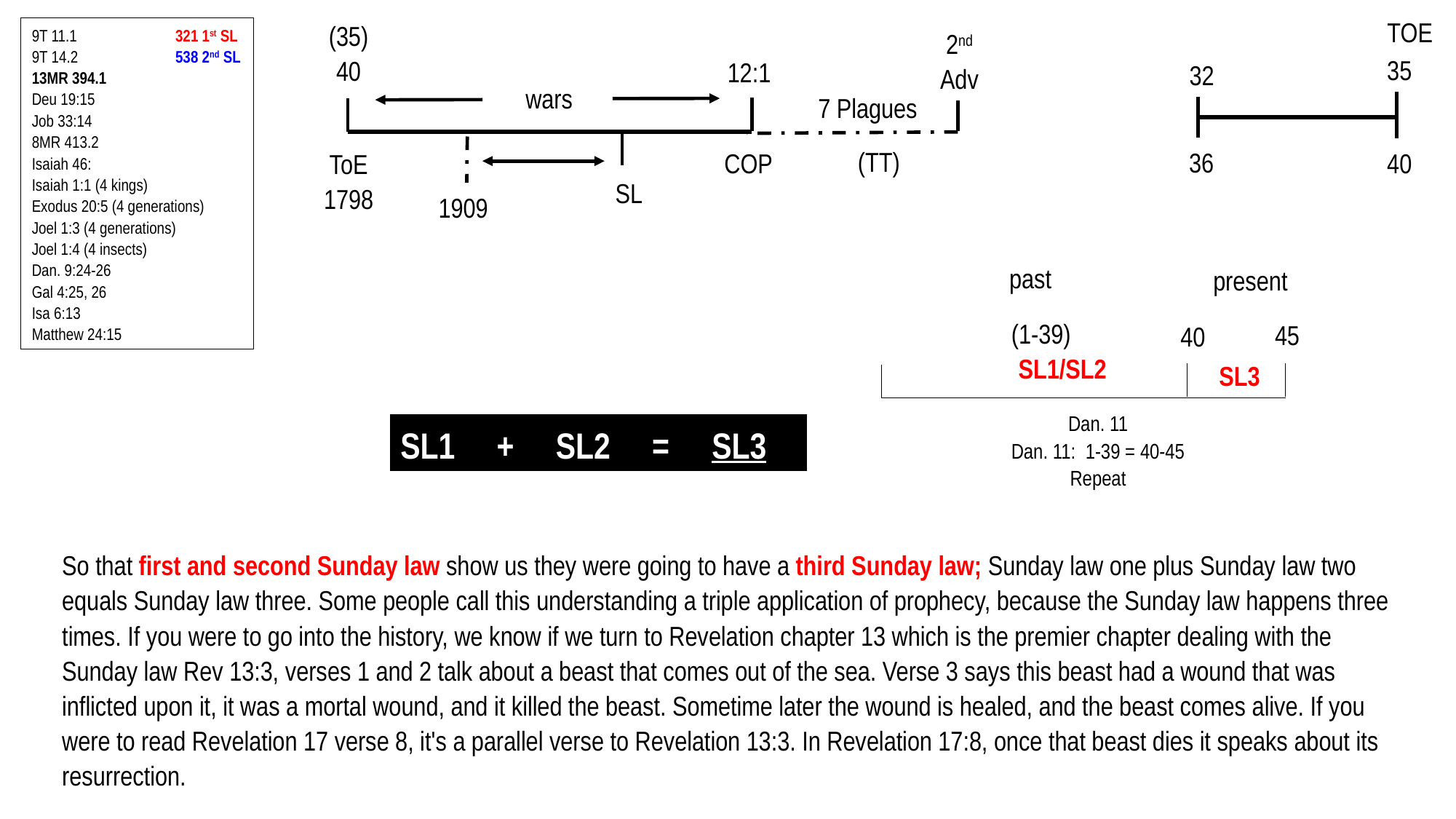

Sp.  Israel	    Spiritual
         =
Nat. Israel	    Natural
TOE
(35)
40
9T 11.1	         321 1st SL
9T 14.2	         538 2nd SL
13MR 394.1
Deu 19:15
Job 33:14
8MR 413.2
Isaiah 46:
Isaiah 1:1 (4 kings)
Exodus 20:5 (4 generations)
Joel 1:3 (4 generations)
Joel 1:4 (4 insects)
Dan. 9:24-26
Gal 4:25, 26
Isa 6:13
Matthew 24:15
2nd Adv
35
12:1
32
wars
7 Plagues
(TT)
36
COP
40
ToE
1798
SL
1909
past
present
(1-39)
SL1/SL2
45
40
SL3
Dan. 11
Dan. 11:  1-39 = 40-45
Repeat
SL1     +     SL2     =     SL3
So that first and second Sunday law show us they were going to have a third Sunday law; Sunday law one plus Sunday law two equals Sunday law three. Some people call this understanding a triple application of prophecy, because the Sunday law happens three times. If you were to go into the history, we know if we turn to Revelation chapter 13 which is the premier chapter dealing with the Sunday law Rev 13:3, verses 1 and 2 talk about a beast that comes out of the sea. Verse 3 says this beast had a wound that was inflicted upon it, it was a mortal wound, and it killed the beast. Sometime later the wound is healed, and the beast comes alive. If you were to read Revelation 17 verse 8, it's a parallel verse to Revelation 13:3. In Revelation 17:8, once that beast dies it speaks about its resurrection.